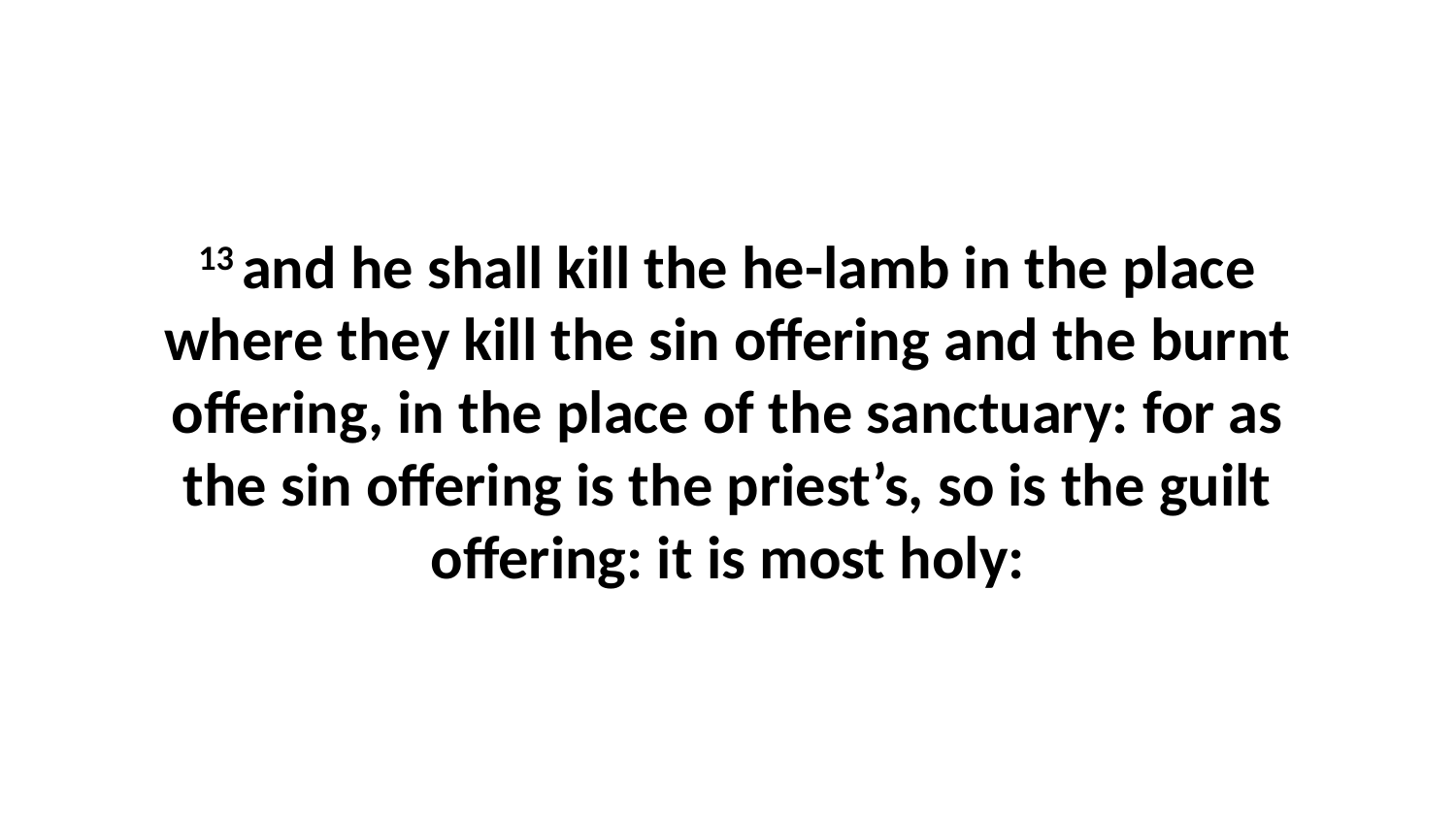

13 and he shall kill the he-lamb in the place where they kill the sin offering and the burnt offering, in the place of the sanctuary: for as the sin offering is the priest’s, so is the guilt offering: it is most holy: